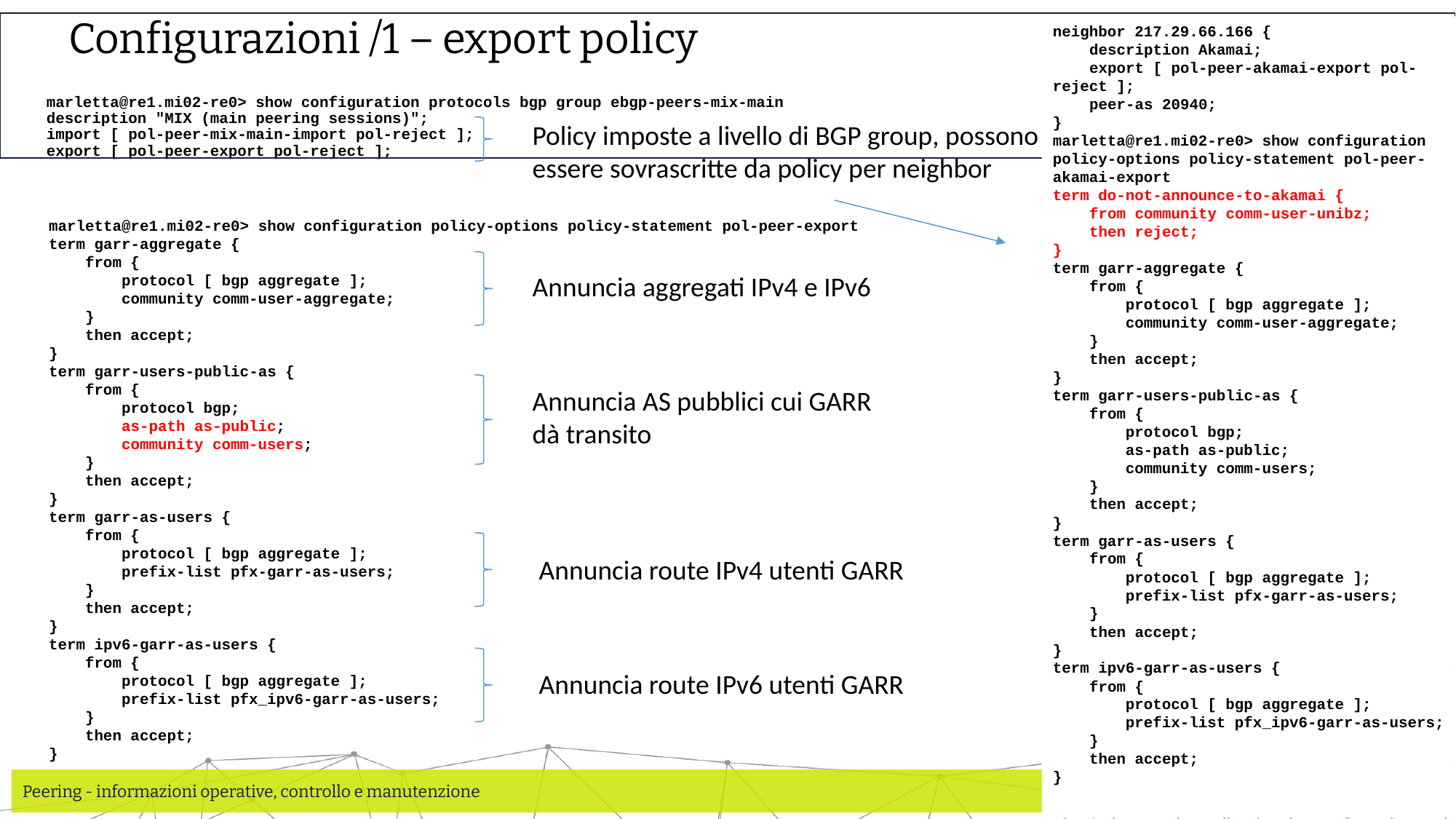

# Configurazioni /1 – export policy
neighbor 217.29.66.166 {
    description Akamai;
    export [ pol-peer-akamai-export pol-reject ];
    peer-as 20940;
}
marletta@re1.mi02-re0> show configuration policy-options policy-statement pol-peer-akamai-export
term do-not-announce-to-akamai {
    from community comm-user-unibz;
    then reject;
}
term garr-aggregate {
    from {
        protocol [ bgp aggregate ];
        community comm-user-aggregate;
    }
    then accept;
}
term garr-users-public-as {
    from {
        protocol bgp;
        as-path as-public;
        community comm-users;
    }
    then accept;
}
term garr-as-users {
    from {
        protocol [ bgp aggregate ];
        prefix-list pfx-garr-as-users;
    }
    then accept;
}
term ipv6-garr-as-users {
    from {
        protocol [ bgp aggregate ];
        prefix-list pfx_ipv6-garr-as-users;
    }
    then accept;
}
marletta@re1.mi02-re0> show configuration protocols bgp group ebgp-peers-mix-main
description "MIX (main peering sessions)";
import [ pol-peer-mix-main-import pol-reject ];
export [ pol-peer-export pol-reject ];

Policy imposte a livello di BGP group, possono essere sovrascritte da policy per neighbor

marletta@re1.mi02-re0> show configuration policy-options policy-statement pol-peer-export
term garr-aggregate {
    from {
        protocol [ bgp aggregate ];
        community comm-user-aggregate;
    }
    then accept;
}
term garr-users-public-as {
    from {
        protocol bgp;
        as-path as-public;
        community comm-users;
    }
    then accept;
}
term garr-as-users {
    from {
        protocol [ bgp aggregate ];
        prefix-list pfx-garr-as-users;
    }
    then accept;
}
term ipv6-garr-as-users {
    from {
        protocol [ bgp aggregate ];
        prefix-list pfx_ipv6-garr-as-users;
    }
    then accept;
}

Annuncia aggregati IPv4 e IPv6

Annuncia AS pubblici cui GARR dà transito

Annuncia route IPv4 utenti GARR

Annuncia route IPv6 utenti GARR
Peering - informazioni operative, controllo e manutenzione
25